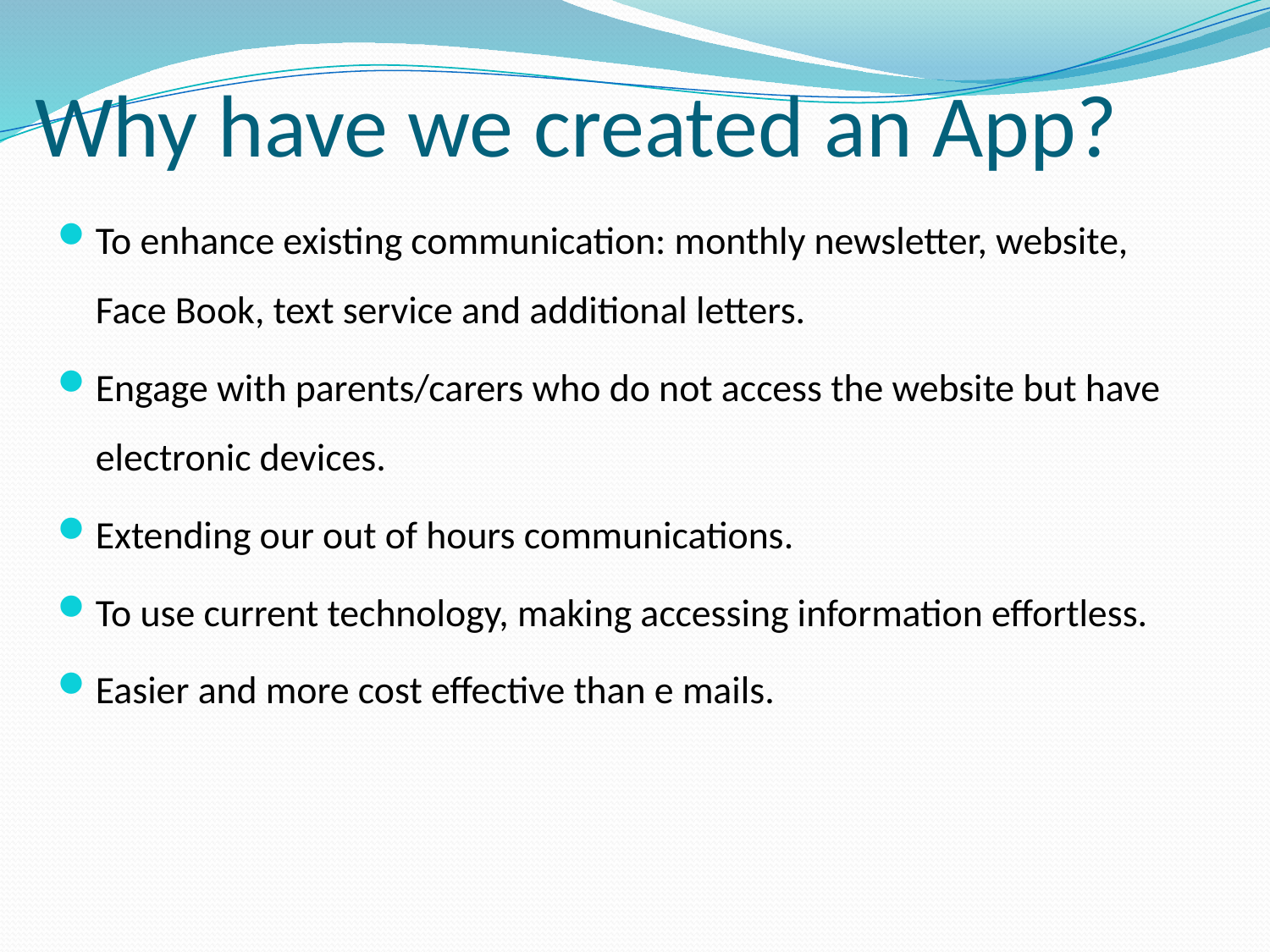

# Why have we created an App?
To enhance existing communication: monthly newsletter, website, Face Book, text service and additional letters.
Engage with parents/carers who do not access the website but have electronic devices.
Extending our out of hours communications.
To use current technology, making accessing information effortless.
Easier and more cost effective than e mails.